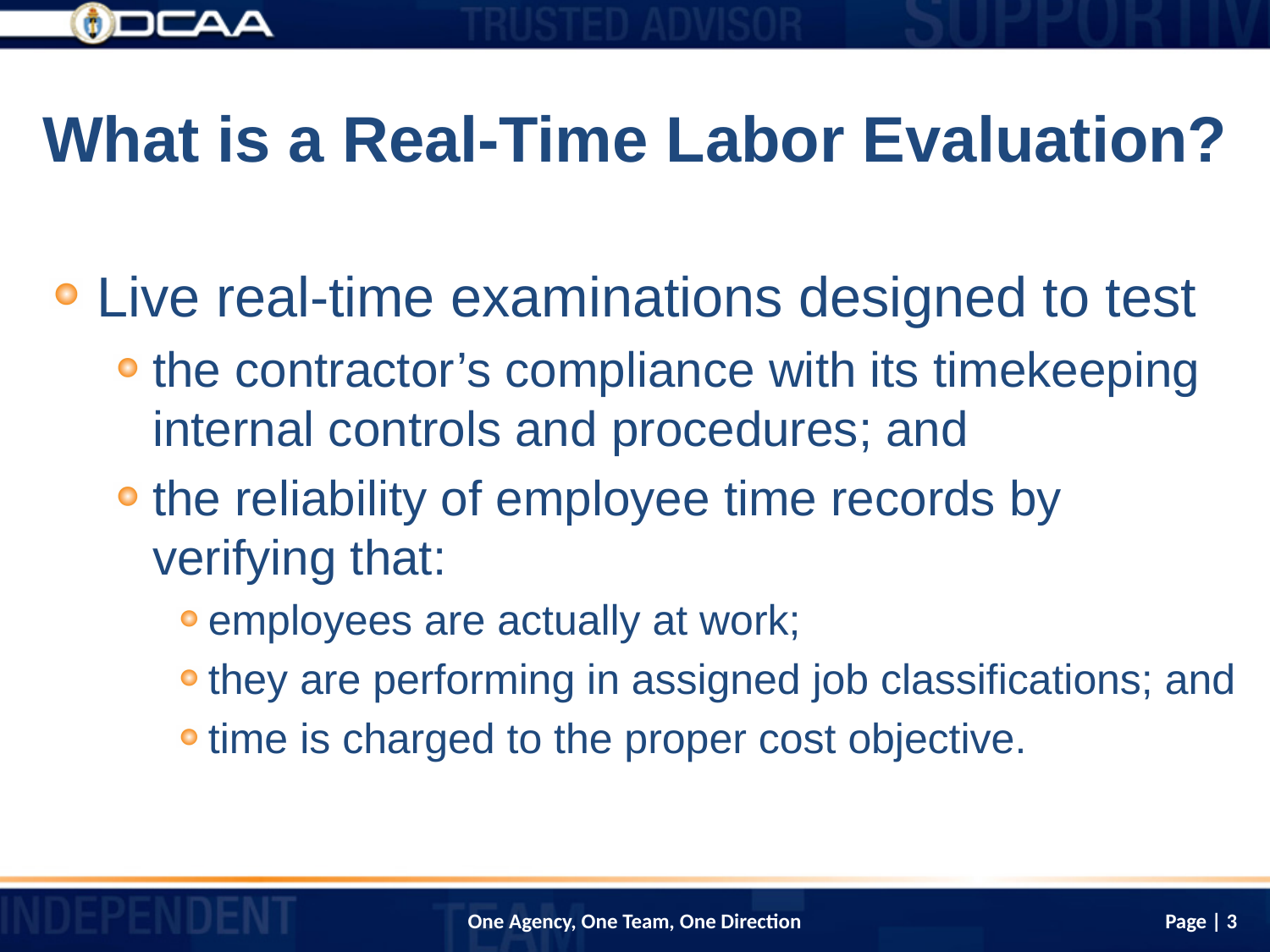

# What is a Real-Time Labor Evaluation?
Live real-time examinations designed to test
the contractor’s compliance with its timekeeping internal controls and procedures; and
the reliability of employee time records by verifying that:
employees are actually at work;
they are performing in assigned job classifications; and
time is charged to the proper cost objective.

Page | 3